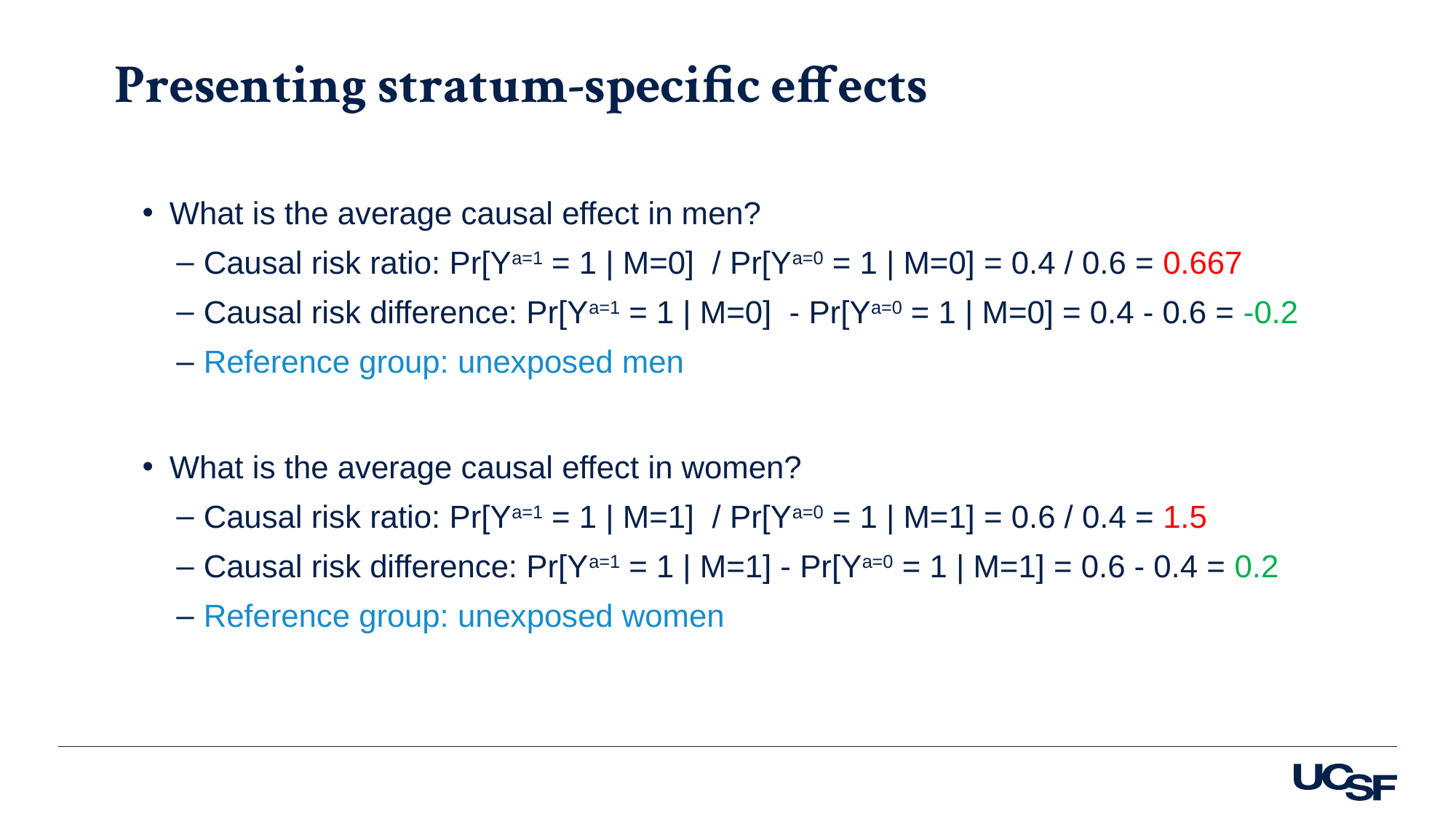

# Presenting stratum-specific effects
What is the average causal effect in men?
Causal risk ratio: Pr[Ya=1 = 1 | M=0]  / Pr[Ya=0 = 1 | M=0] = 0.4 / 0.6 = 0.667
Causal risk difference: Pr[Ya=1 = 1 | M=0]  - Pr[Ya=0 = 1 | M=0] = 0.4 - 0.6 = -0.2
Reference group: unexposed men

What is the average causal effect in women?
Causal risk ratio: Pr[Ya=1 = 1 | M=1]  / Pr[Ya=0 = 1 | M=1] = 0.6 / 0.4 = 1.5
Causal risk difference: Pr[Ya=1 = 1 | M=1] - Pr[Ya=0 = 1 | M=1] = 0.6 - 0.4 = 0.2
Reference group: unexposed women